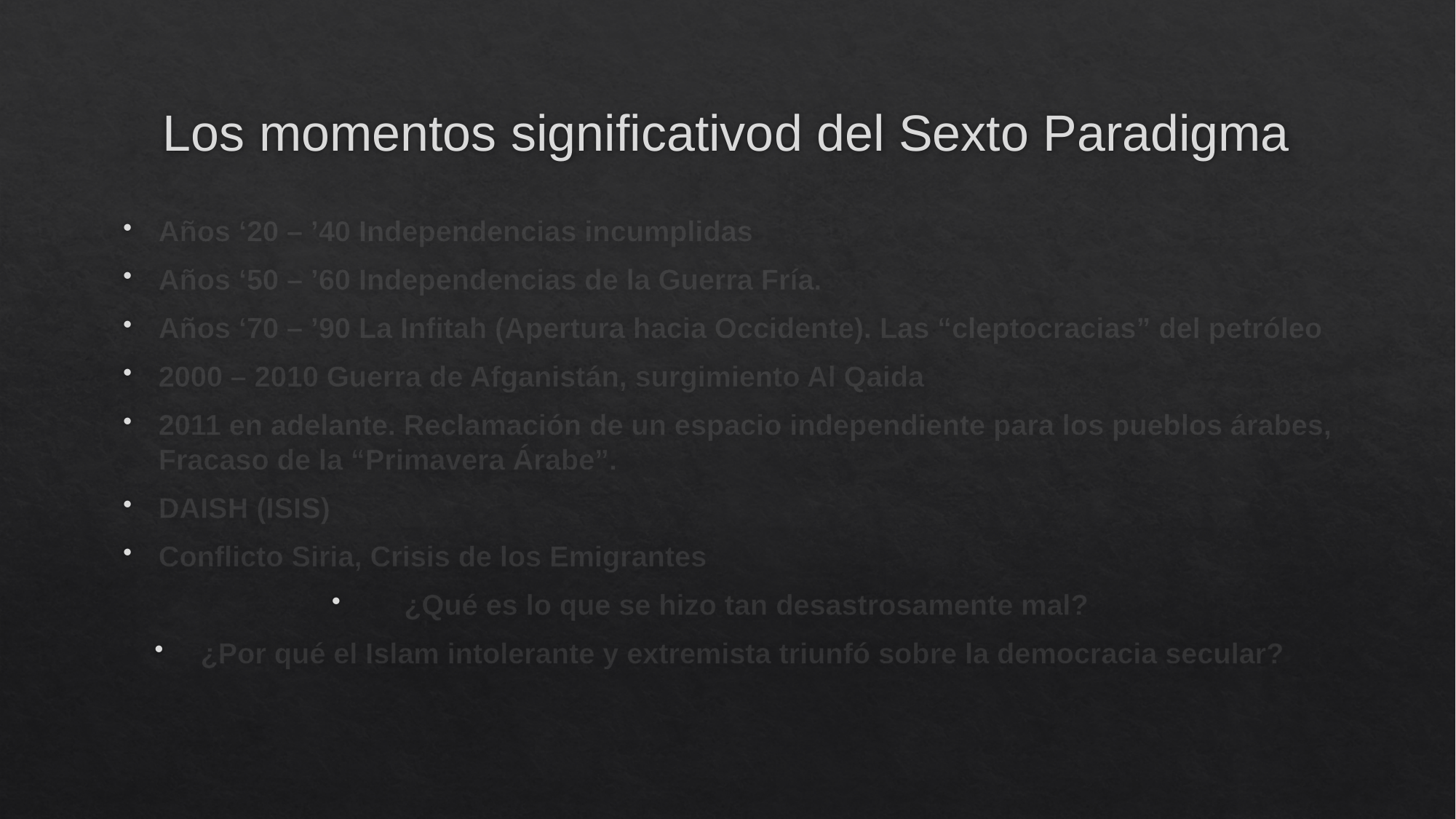

# Los momentos significativod del Sexto Paradigma
Años ‘20 – ’40 Independencias incumplidas
Años ‘50 – ’60 Independencias de la Guerra Fría.
Años ‘70 – ’90 La Infitah (Apertura hacia Occidente). Las “cleptocracias” del petróleo
2000 – 2010 Guerra de Afganistán, surgimiento Al Qaida
2011 en adelante. Reclamación de un espacio independiente para los pueblos árabes, Fracaso de la “Primavera Árabe”.
DAISH (ISIS)
Conflicto Siria, Crisis de los Emigrantes
¿Qué es lo que se hizo tan desastrosamente mal?
¿Por qué el Islam intolerante y extremista triunfó sobre la democracia secular?